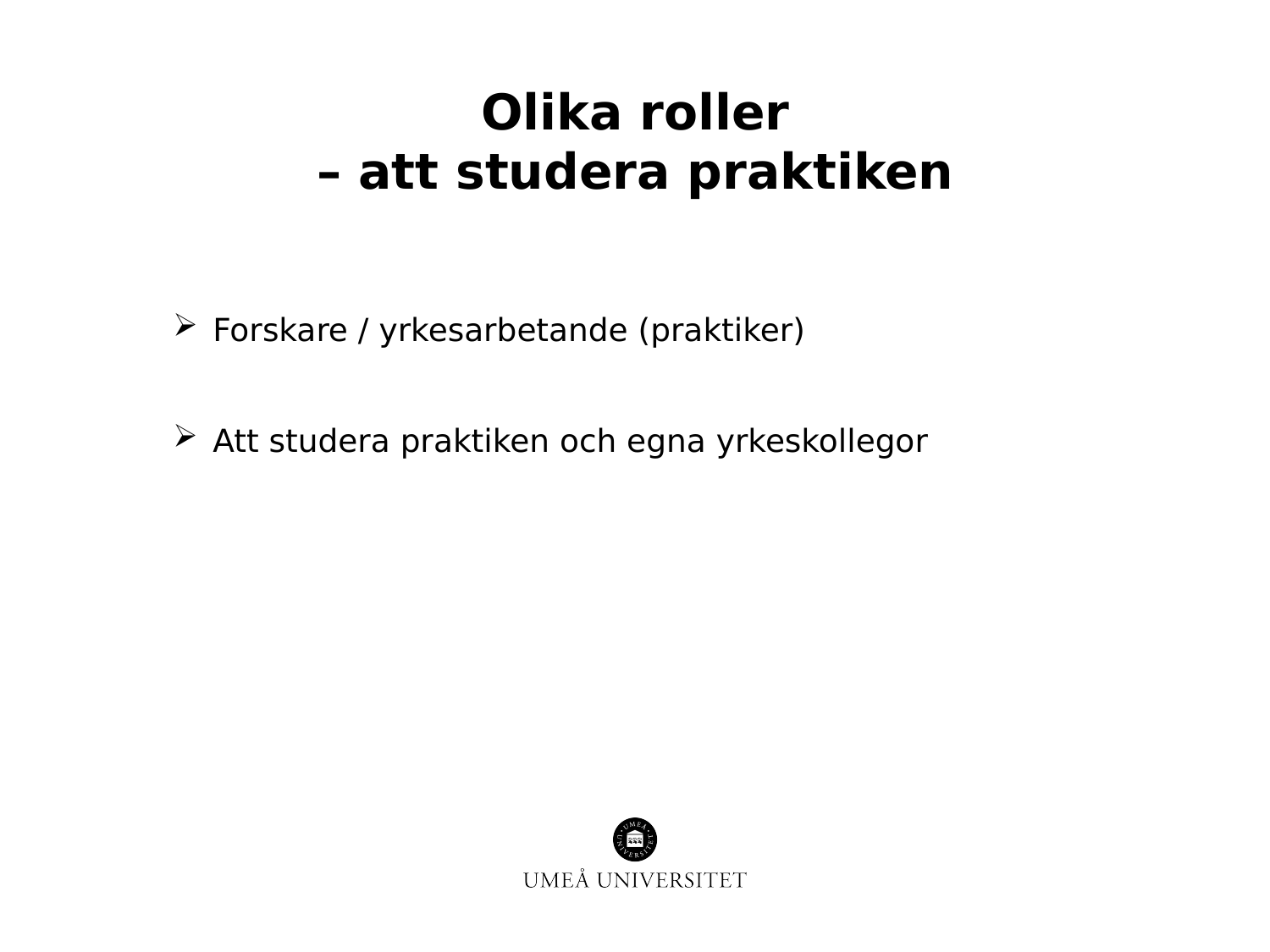

# Olika roller – att studera praktiken

Forskare / yrkesarbetande (praktiker)

Att studera praktiken och egna yrkeskollegor